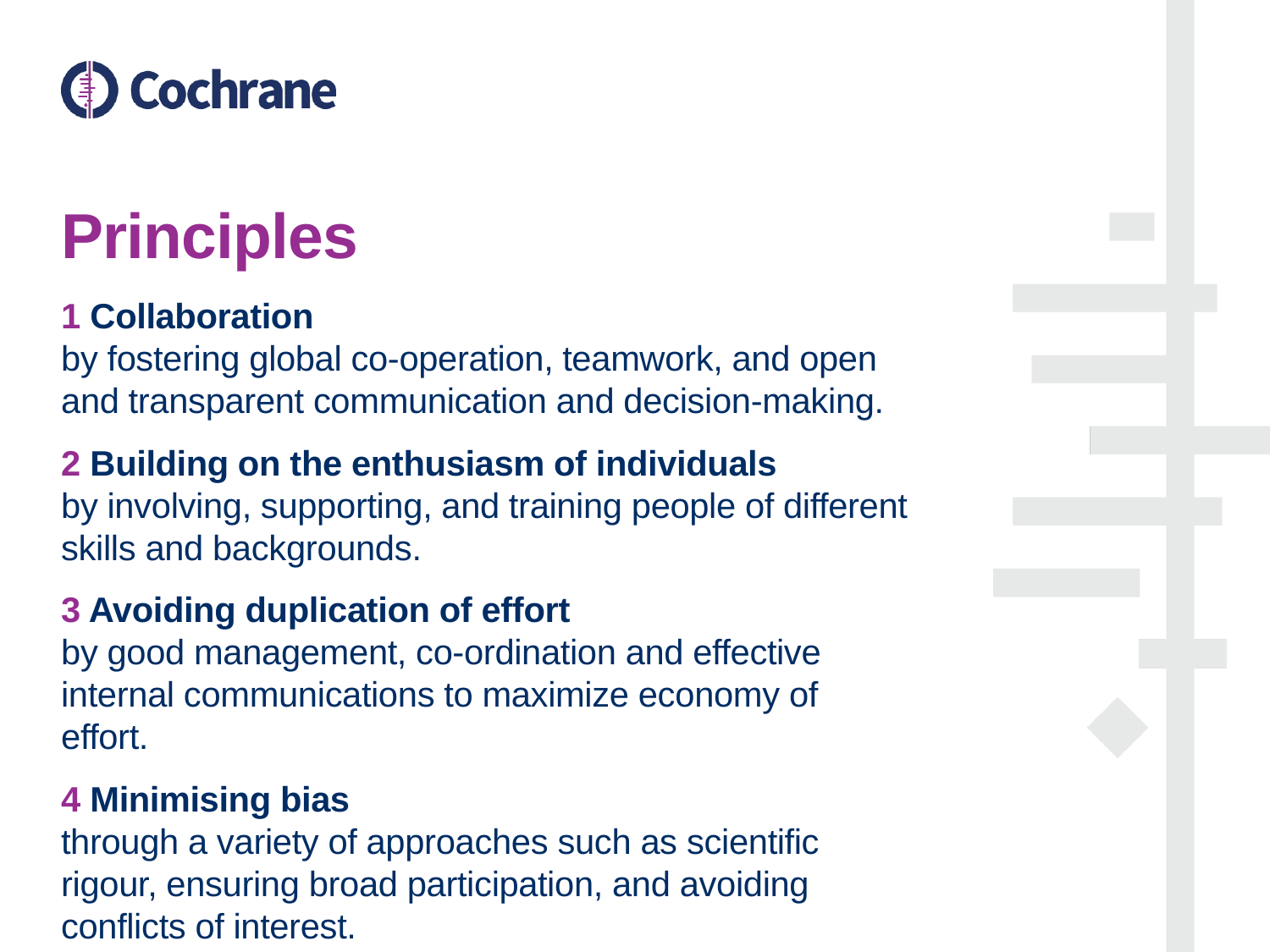

# Principles
1 Collaboration
by fostering global co-operation, teamwork, and open and transparent communication and decision-making.
2 Building on the enthusiasm of individuals
by involving, supporting, and training people of different skills and backgrounds.
3 Avoiding duplication of effort
by good management, co-ordination and effective internal communications to maximize economy of effort.
4 Minimising bias
through a variety of approaches such as scientific rigour, ensuring broad participation, and avoiding conflicts of interest.